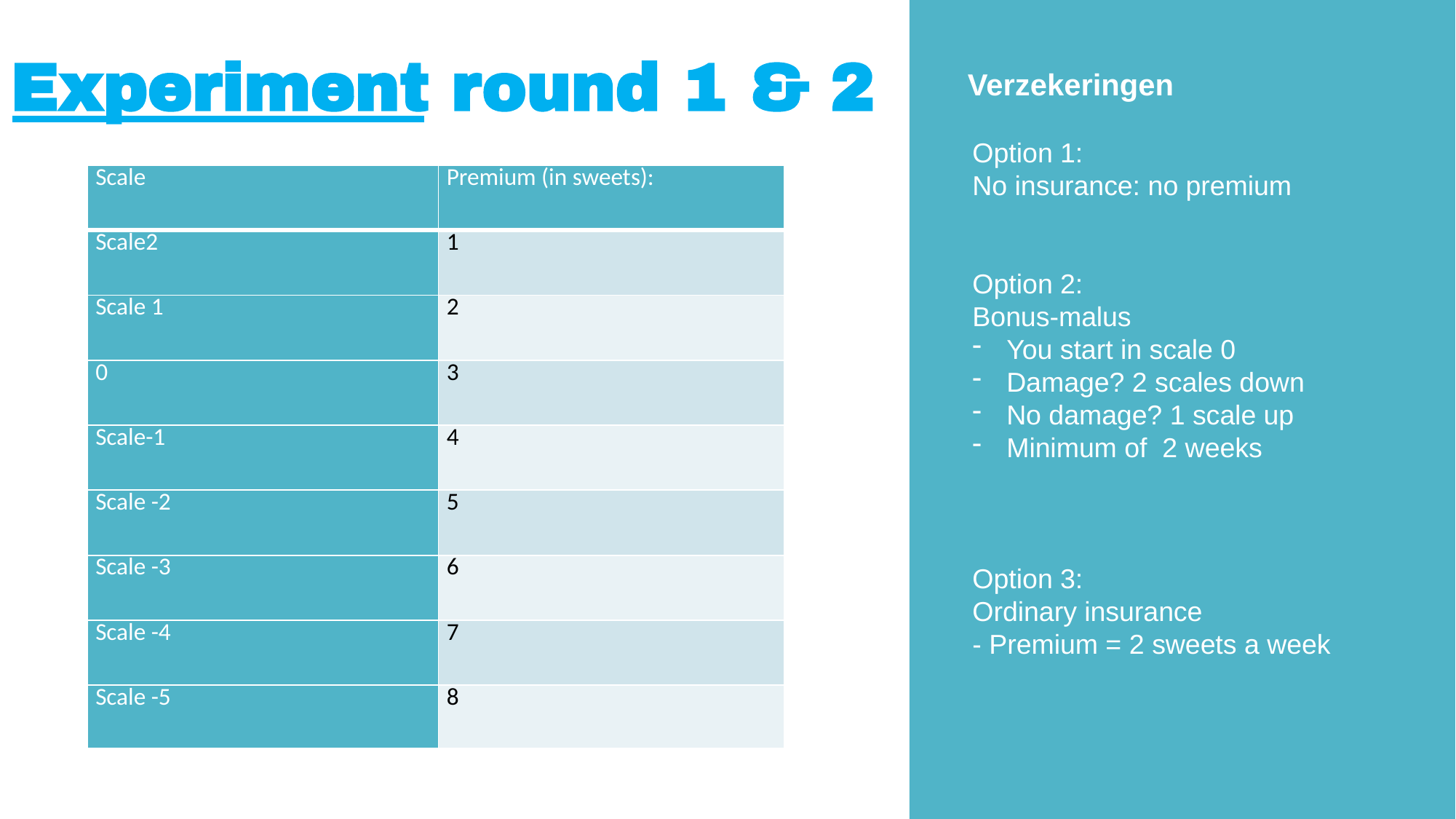

Experiment round 1 & 2
Verzekeringen
Option 1:
No insurance: no premium

Option 2:
Bonus-malus
You start in scale 0
Damage? 2 scales down
No damage? 1 scale up
Minimum of  2 weeks

Option 3:
Ordinary insurance
- Premium = 2 sweets a week

| Scale | Premium (in sweets): |
| --- | --- |
| Scale2 | 1 |
| Scale 1 | 2 |
| 0 | 3 |
| Scale-1 | 4 |
| Scale -2 | 5 |
| Scale -3 | 6 |
| Scale -4 | 7 |
| Scale -5 | 8 |